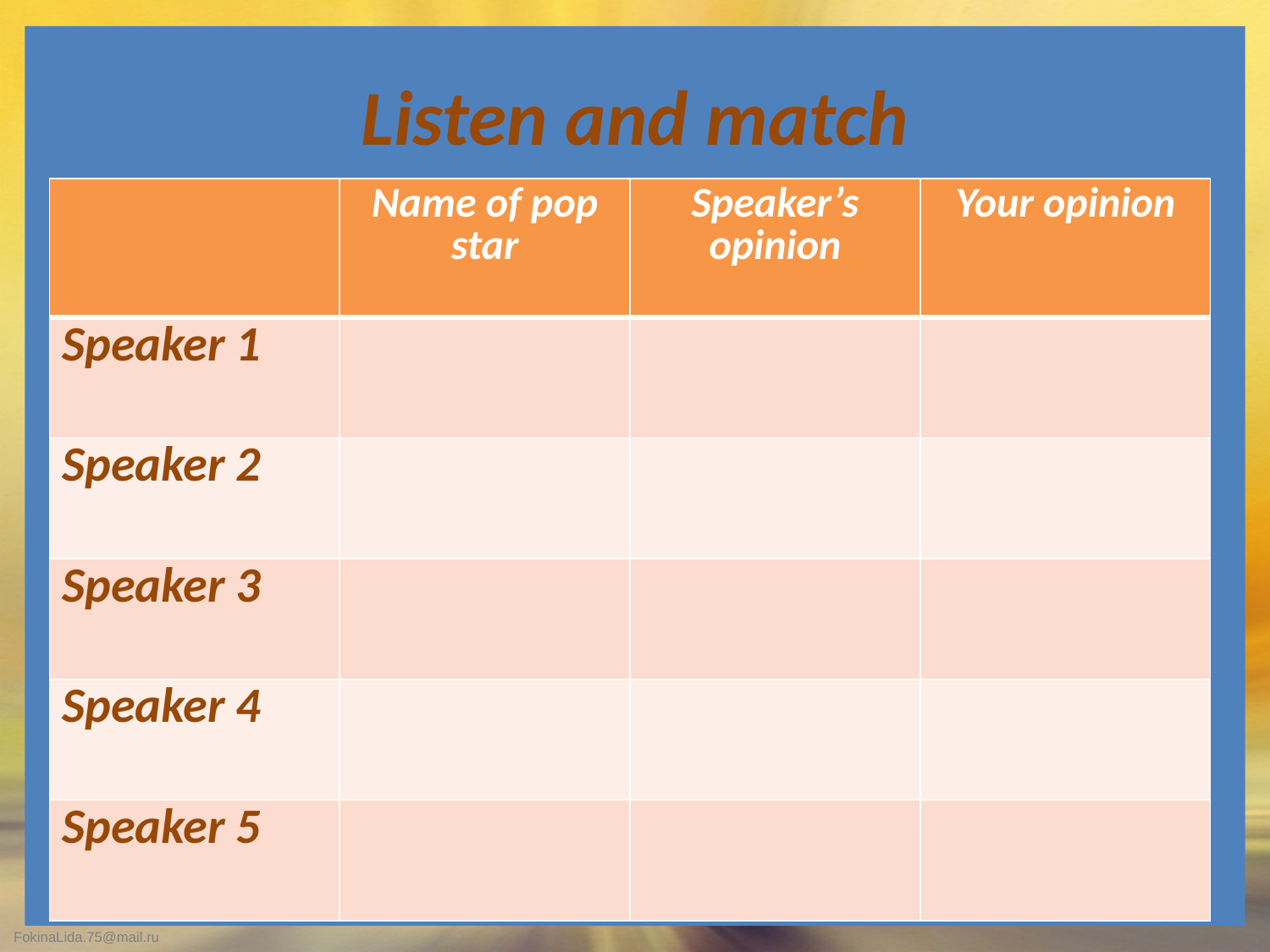

# Listen and match

|  | Name of pop star | Speaker’s opinion | Your opinion |
| --- | --- | --- | --- |
| Speaker 1 |  |  |  |
| Speaker 2 |  |  |  |
| Speaker 3 |  |  |  |
| Speaker 4 |  |  |  |
| Speaker 5 |  |  |  |